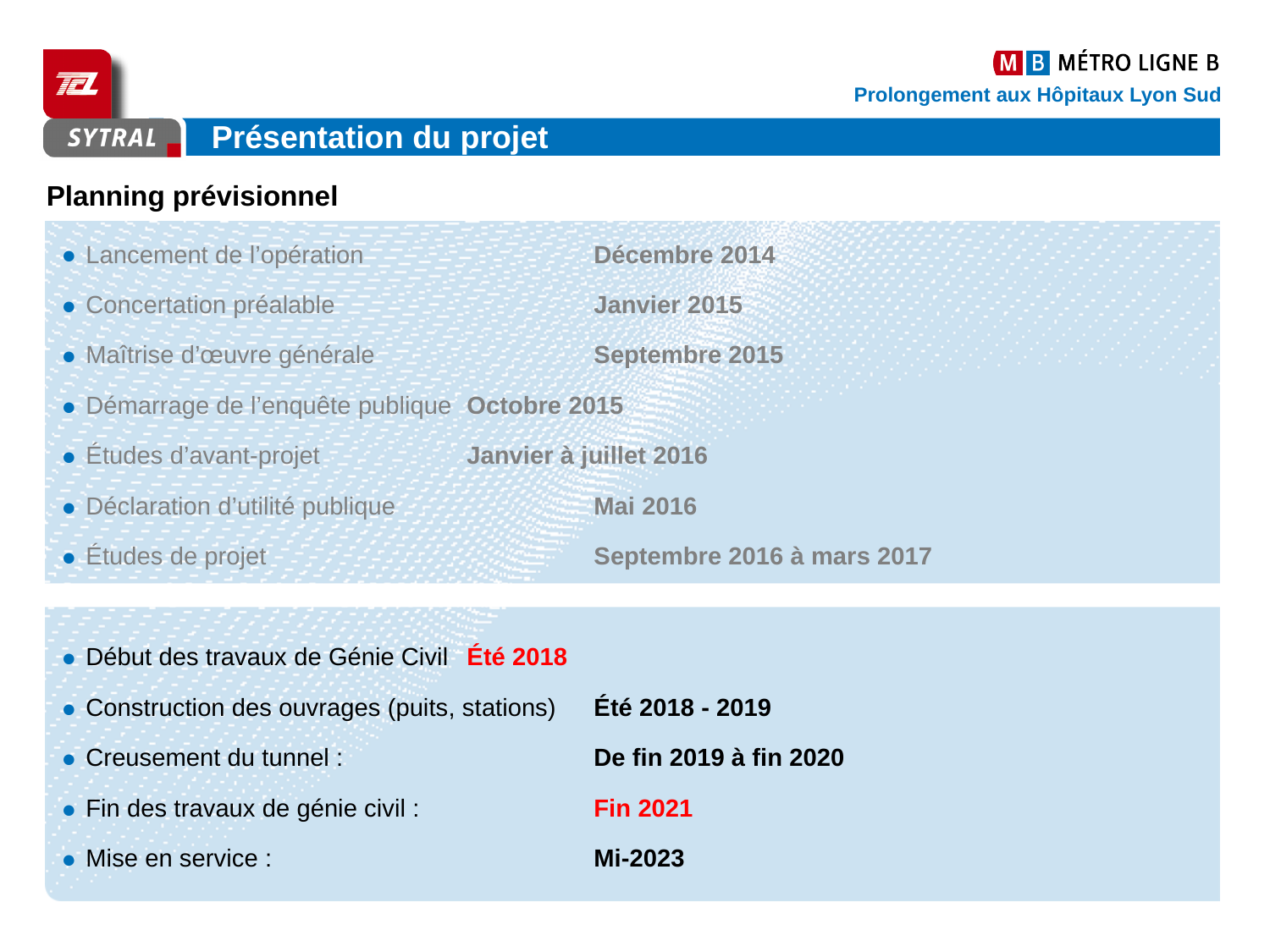

Présentation du projet
Planning prévisionnel
Lancement de l’opération 		Décembre 2014
Concertation préalable 		Janvier 2015
Maîtrise d’œuvre générale 		Septembre 2015
Démarrage de l’enquête publique 	Octobre 2015
Études d’avant-projet		Janvier à juillet 2016
Déclaration d’utilité publique 		Mai 2016
Études de projet			Septembre 2016 à mars 2017

Début des travaux de Génie Civil 	Été 2018
Construction des ouvrages (puits, stations)	Été 2018 - 2019
Creusement du tunnel : 		De fin 2019 à fin 2020
Fin des travaux de génie civil :		Fin 2021
Mise en service : 			Mi-2023